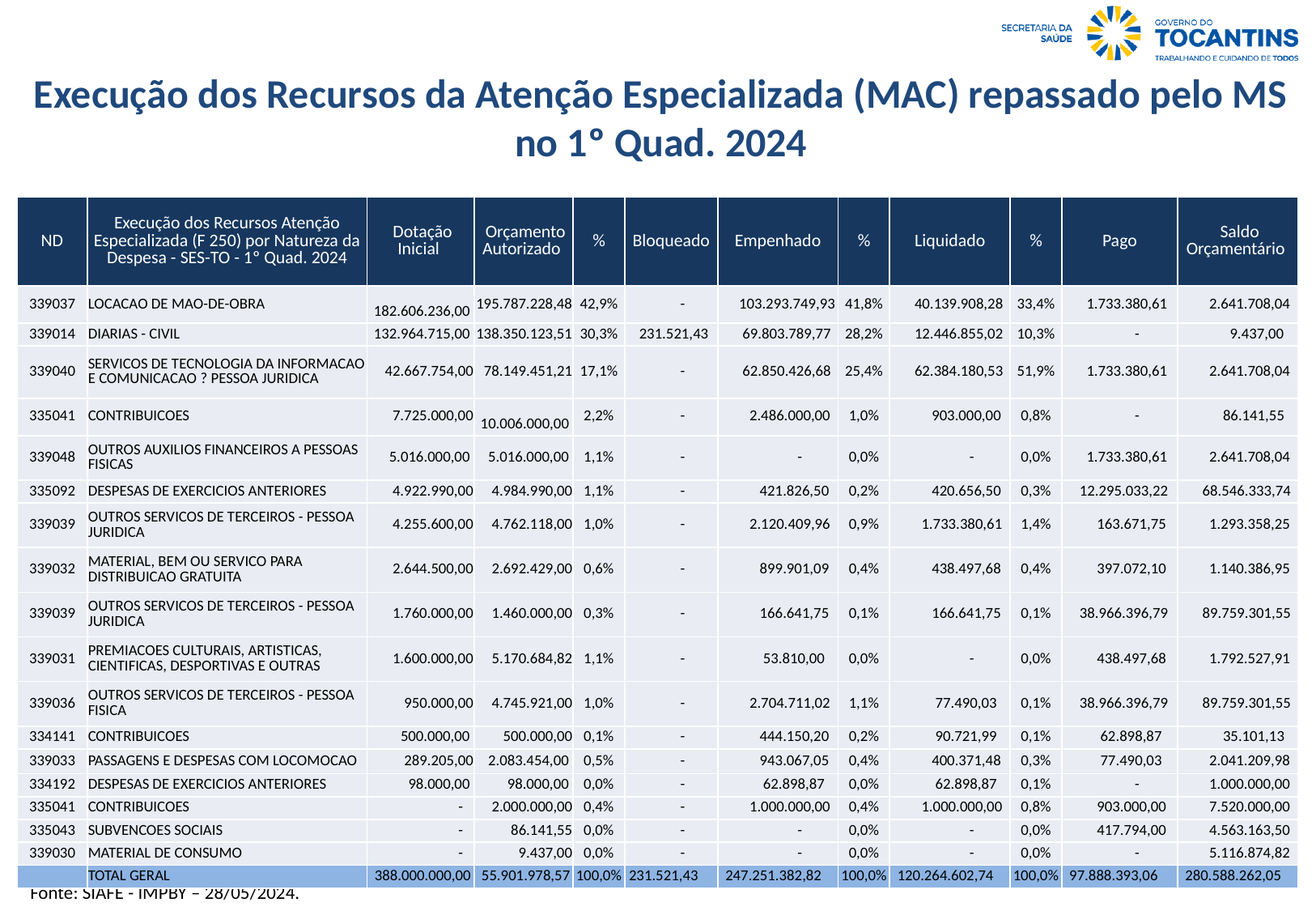

Execução dos Recursos da Atenção Especializada (MAC) repassado pelo MS no 1º Quad. 2024
| ND | Execução dos Recursos Atenção Especializada (F 250) por Natureza da Despesa - SES-TO - 1º Quad. 2024 | Dotação Inicial | Orçamento Autorizado | % | Bloqueado | Empenhado | % | Liquidado | % | Pago | Saldo Orçamentário |
| --- | --- | --- | --- | --- | --- | --- | --- | --- | --- | --- | --- |
| 339037 | LOCACAO DE MAO-DE-OBRA | 182.606.236,00 | 195.787.228,48 | 42,9% | - | 103.293.749,93 | 41,8% | 40.139.908,28 | 33,4% | 1.733.380,61 | 2.641.708,04 |
| 339014 | DIARIAS - CIVIL | 132.964.715,00 | 138.350.123,51 | 30,3% | 231.521,43 | 69.803.789,77 | 28,2% | 12.446.855,02 | 10,3% | - | 9.437,00 |
| 339040 | SERVICOS DE TECNOLOGIA DA INFORMACAO E COMUNICACAO ? PESSOA JURIDICA | 42.667.754,00 | 78.149.451,21 | 17,1% | - | 62.850.426,68 | 25,4% | 62.384.180,53 | 51,9% | 1.733.380,61 | 2.641.708,04 |
| 335041 | CONTRIBUICOES | 7.725.000,00 | 10.006.000,00 | 2,2% | - | 2.486.000,00 | 1,0% | 903.000,00 | 0,8% | - | 86.141,55 |
| 339048 | OUTROS AUXILIOS FINANCEIROS A PESSOAS FISICAS | 5.016.000,00 | 5.016.000,00 | 1,1% | - | - | 0,0% | - | 0,0% | 1.733.380,61 | 2.641.708,04 |
| 335092 | DESPESAS DE EXERCICIOS ANTERIORES | 4.922.990,00 | 4.984.990,00 | 1,1% | - | 421.826,50 | 0,2% | 420.656,50 | 0,3% | 12.295.033,22 | 68.546.333,74 |
| 339039 | OUTROS SERVICOS DE TERCEIROS - PESSOA JURIDICA | 4.255.600,00 | 4.762.118,00 | 1,0% | - | 2.120.409,96 | 0,9% | 1.733.380,61 | 1,4% | 163.671,75 | 1.293.358,25 |
| 339032 | MATERIAL, BEM OU SERVICO PARA DISTRIBUICAO GRATUITA | 2.644.500,00 | 2.692.429,00 | 0,6% | - | 899.901,09 | 0,4% | 438.497,68 | 0,4% | 397.072,10 | 1.140.386,95 |
| 339039 | OUTROS SERVICOS DE TERCEIROS - PESSOA JURIDICA | 1.760.000,00 | 1.460.000,00 | 0,3% | - | 166.641,75 | 0,1% | 166.641,75 | 0,1% | 38.966.396,79 | 89.759.301,55 |
| 339031 | PREMIACOES CULTURAIS, ARTISTICAS, CIENTIFICAS, DESPORTIVAS E OUTRAS | 1.600.000,00 | 5.170.684,82 | 1,1% | - | 53.810,00 | 0,0% | - | 0,0% | 438.497,68 | 1.792.527,91 |
| 339036 | OUTROS SERVICOS DE TERCEIROS - PESSOA FISICA | 950.000,00 | 4.745.921,00 | 1,0% | - | 2.704.711,02 | 1,1% | 77.490,03 | 0,1% | 38.966.396,79 | 89.759.301,55 |
| 334141 | CONTRIBUICOES | 500.000,00 | 500.000,00 | 0,1% | - | 444.150,20 | 0,2% | 90.721,99 | 0,1% | 62.898,87 | 35.101,13 |
| 339033 | PASSAGENS E DESPESAS COM LOCOMOCAO | 289.205,00 | 2.083.454,00 | 0,5% | - | 943.067,05 | 0,4% | 400.371,48 | 0,3% | 77.490,03 | 2.041.209,98 |
| 334192 | DESPESAS DE EXERCICIOS ANTERIORES | 98.000,00 | 98.000,00 | 0,0% | - | 62.898,87 | 0,0% | 62.898,87 | 0,1% | - | 1.000.000,00 |
| 335041 | CONTRIBUICOES | - | 2.000.000,00 | 0,4% | - | 1.000.000,00 | 0,4% | 1.000.000,00 | 0,8% | 903.000,00 | 7.520.000,00 |
| 335043 | SUBVENCOES SOCIAIS | - | 86.141,55 | 0,0% | - | - | 0,0% | - | 0,0% | 417.794,00 | 4.563.163,50 |
| 339030 | MATERIAL DE CONSUMO | - | 9.437,00 | 0,0% | - | - | 0,0% | - | 0,0% | - | 5.116.874,82 |
|  | TOTAL GERAL | 388.000.000,00 | 55.901.978,57 | 100,0% | 231.521,43 | 247.251.382,82 | 100,0% | 120.264.602,74 | 100,0% | 97.888.393,06 | 280.588.262,05 |
Fonte: SIAFE - IMPBY – 28/05/2024.